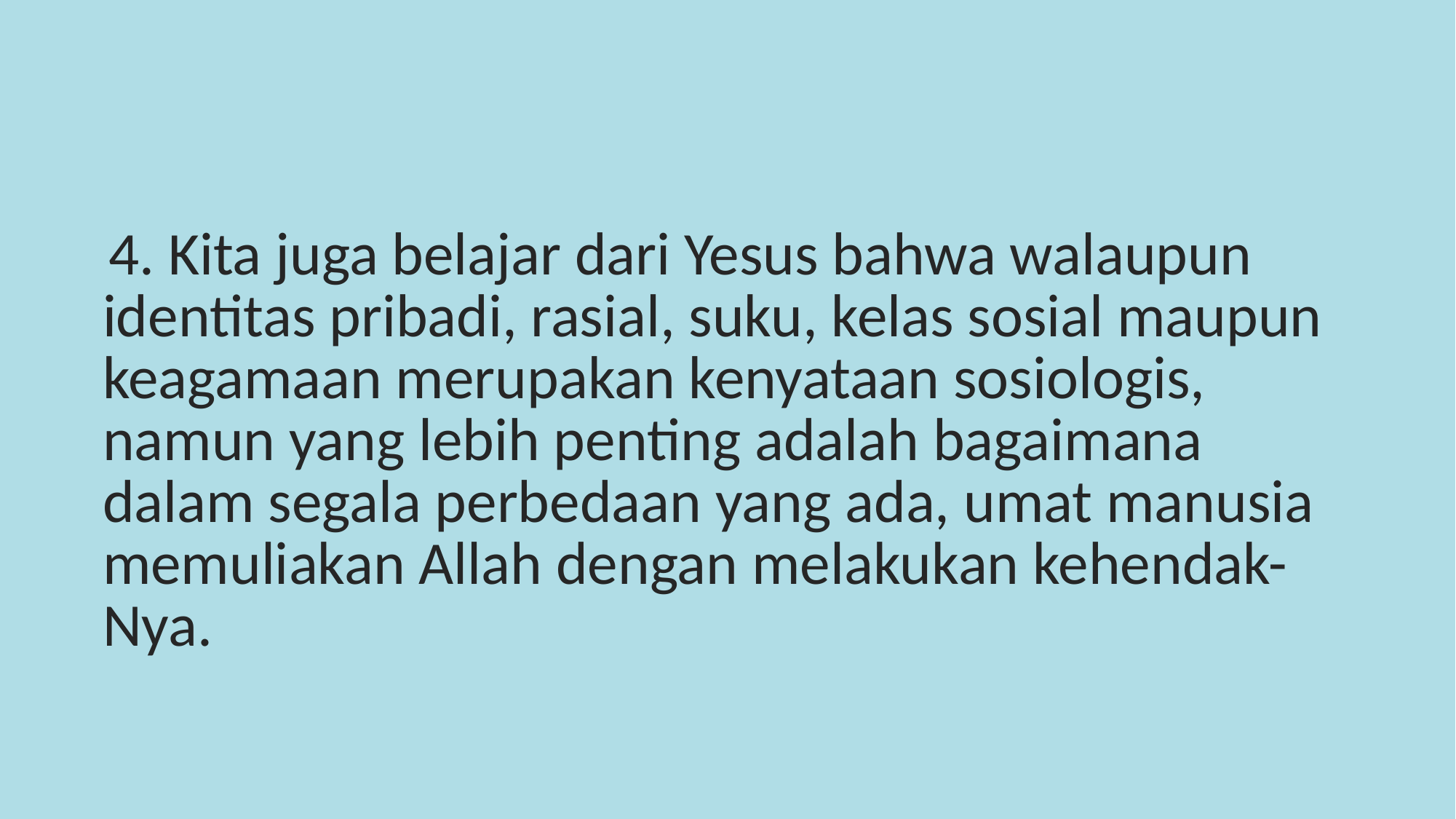

4. Kita juga belajar dari Yesus bahwa walaupun identitas pribadi, rasial, suku, kelas sosial maupun keagamaan merupakan kenyataan sosiologis, namun yang lebih penting adalah bagaimana dalam segala perbedaan yang ada, umat manusia memuliakan Allah dengan melakukan kehendak-Nya.